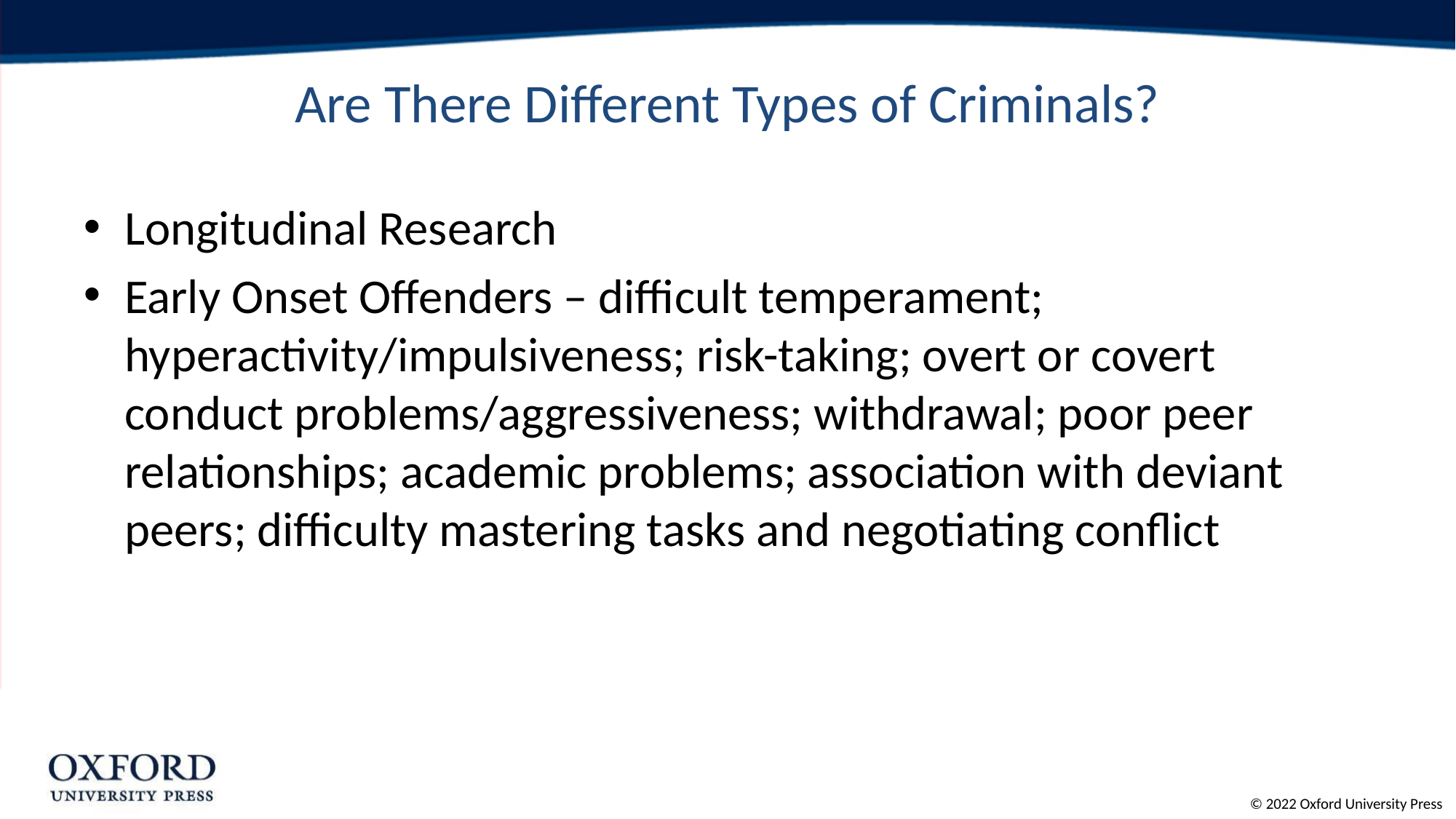

# Are There Different Types of Criminals?
Longitudinal Research
Early Onset Offenders – difficult temperament; hyperactivity/impulsiveness; risk-taking; overt or covert conduct problems/aggressiveness; withdrawal; poor peer relationships; academic problems; association with deviant peers; difficulty mastering tasks and negotiating conflict